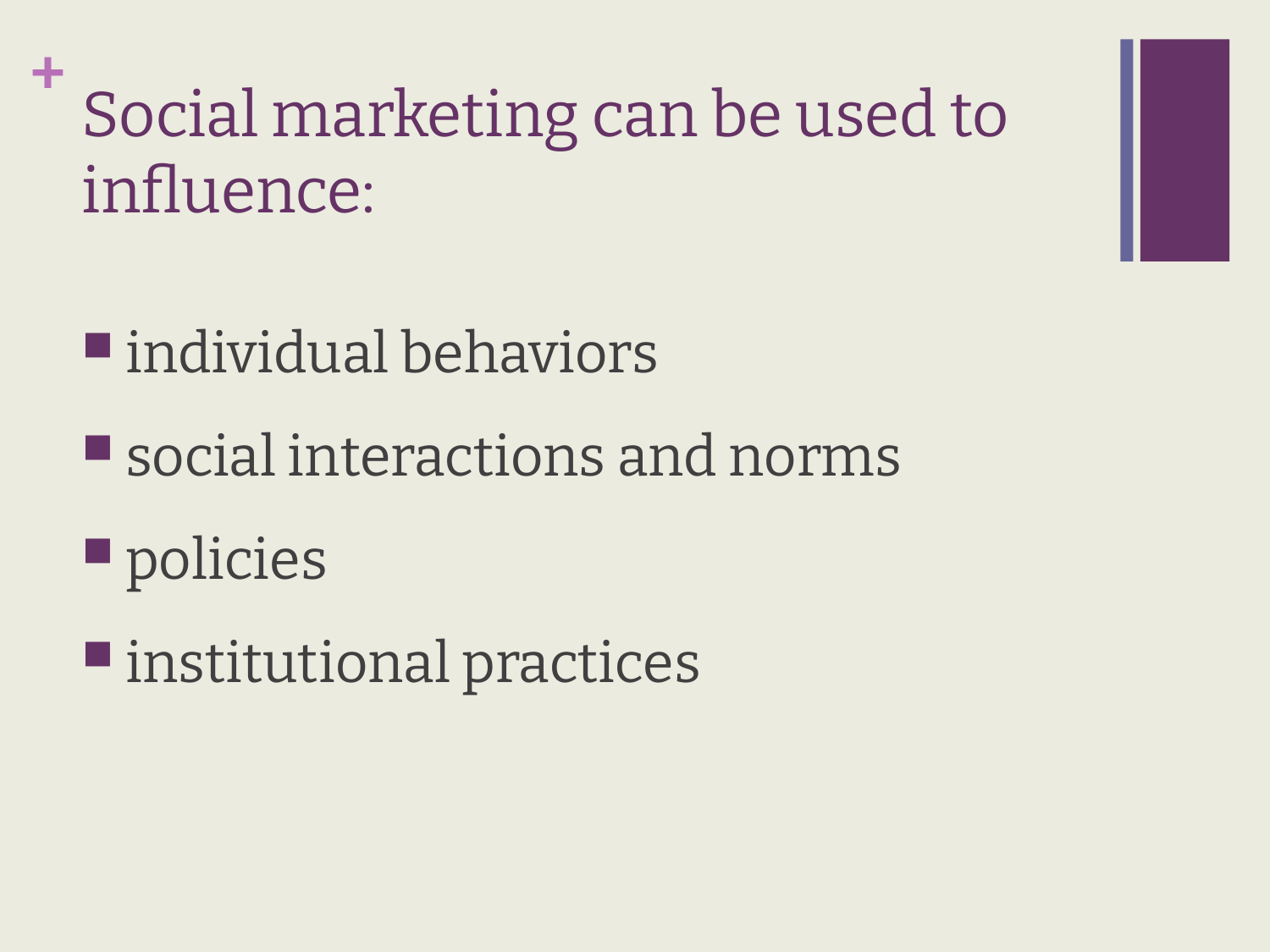

# Social marketing can be used to influence:
 individual behaviors
 social interactions and norms
 policies
 institutional practices